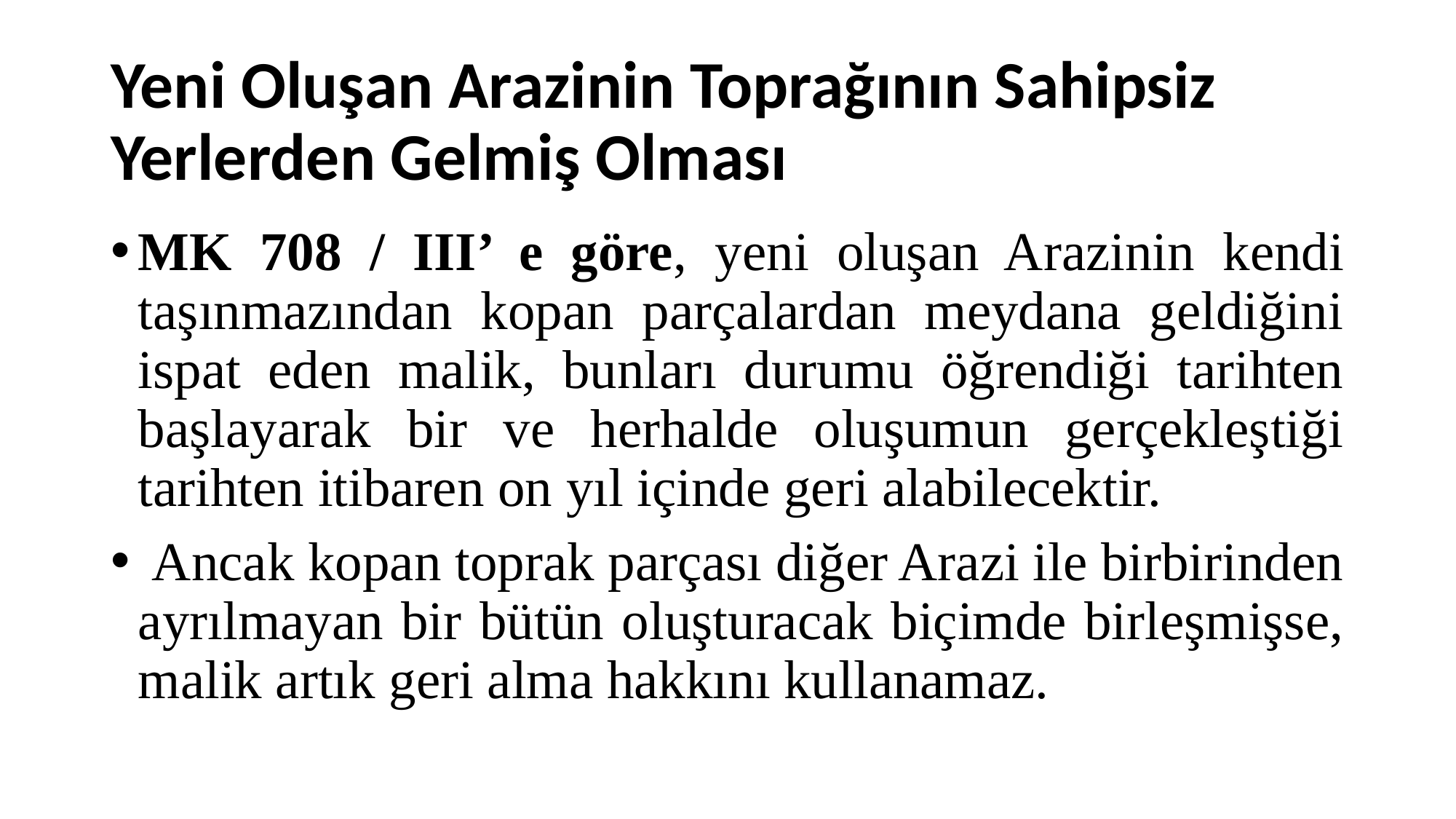

# Yeni Oluşan Arazinin Toprağının Sahipsiz Yerlerden Gelmiş Olması
MK 708 / III’ e göre, yeni oluşan Arazinin kendi taşınmazından kopan parçalardan meydana geldiğini ispat eden malik, bunları durumu öğrendiği tarihten başlayarak bir ve herhalde oluşumun gerçekleştiği tarihten itibaren on yıl içinde geri alabilecektir.
 Ancak kopan toprak parçası diğer Arazi ile birbirinden ayrılmayan bir bütün oluşturacak biçimde birleşmişse, malik artık geri alma hakkını kullanamaz.